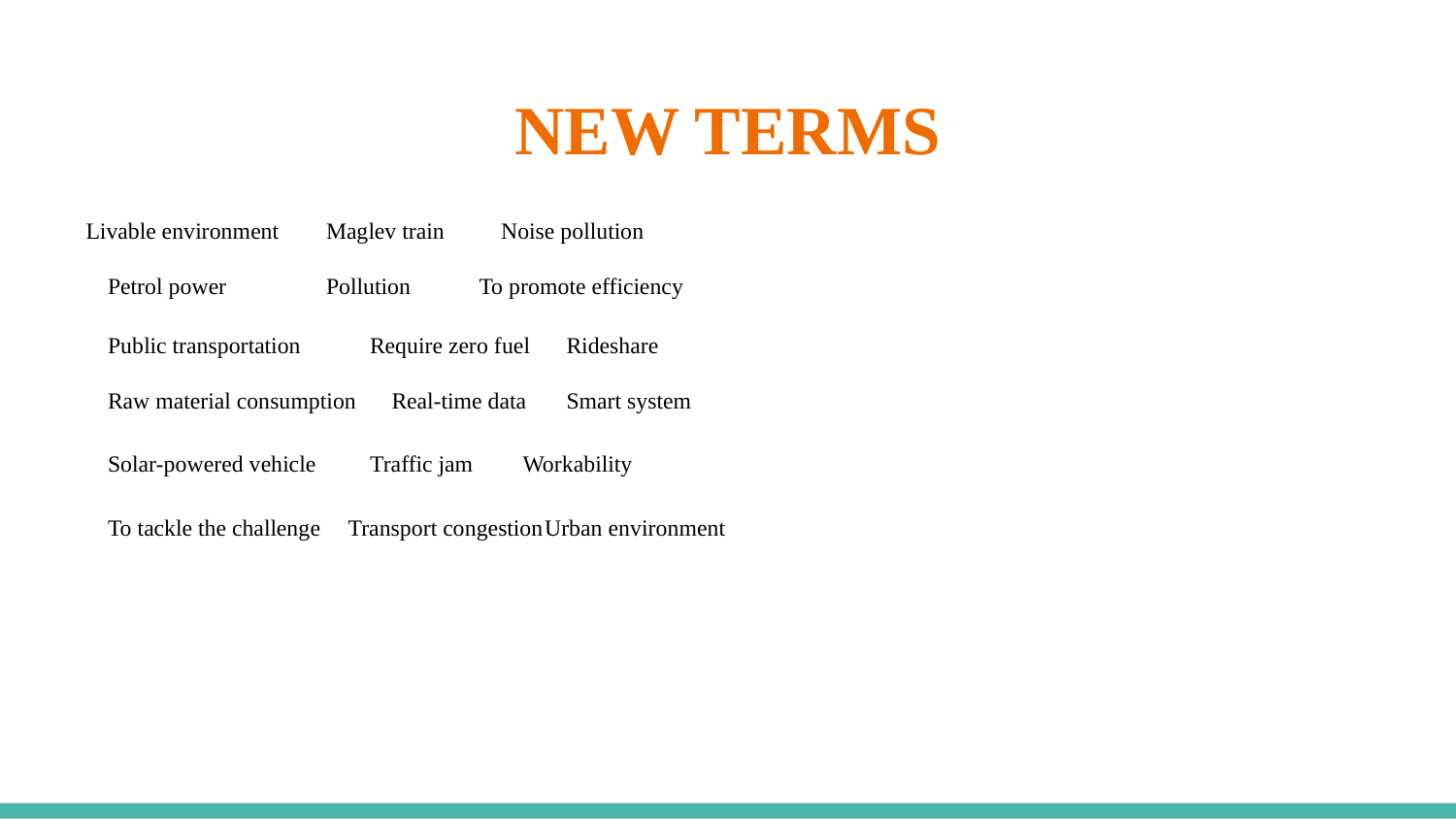

# NEW TERMS
	Livable environment			Maglev train			Noise pollution

Petrol power					Pollution				To promote efficiency

Public transportation 			Require zero fuel		Rideshare

Raw material consumption		Real-time data		Smart system

Solar-powered vehicle			Traffic jam			Workability

To tackle the challenge		Transport congestion	Urban environment